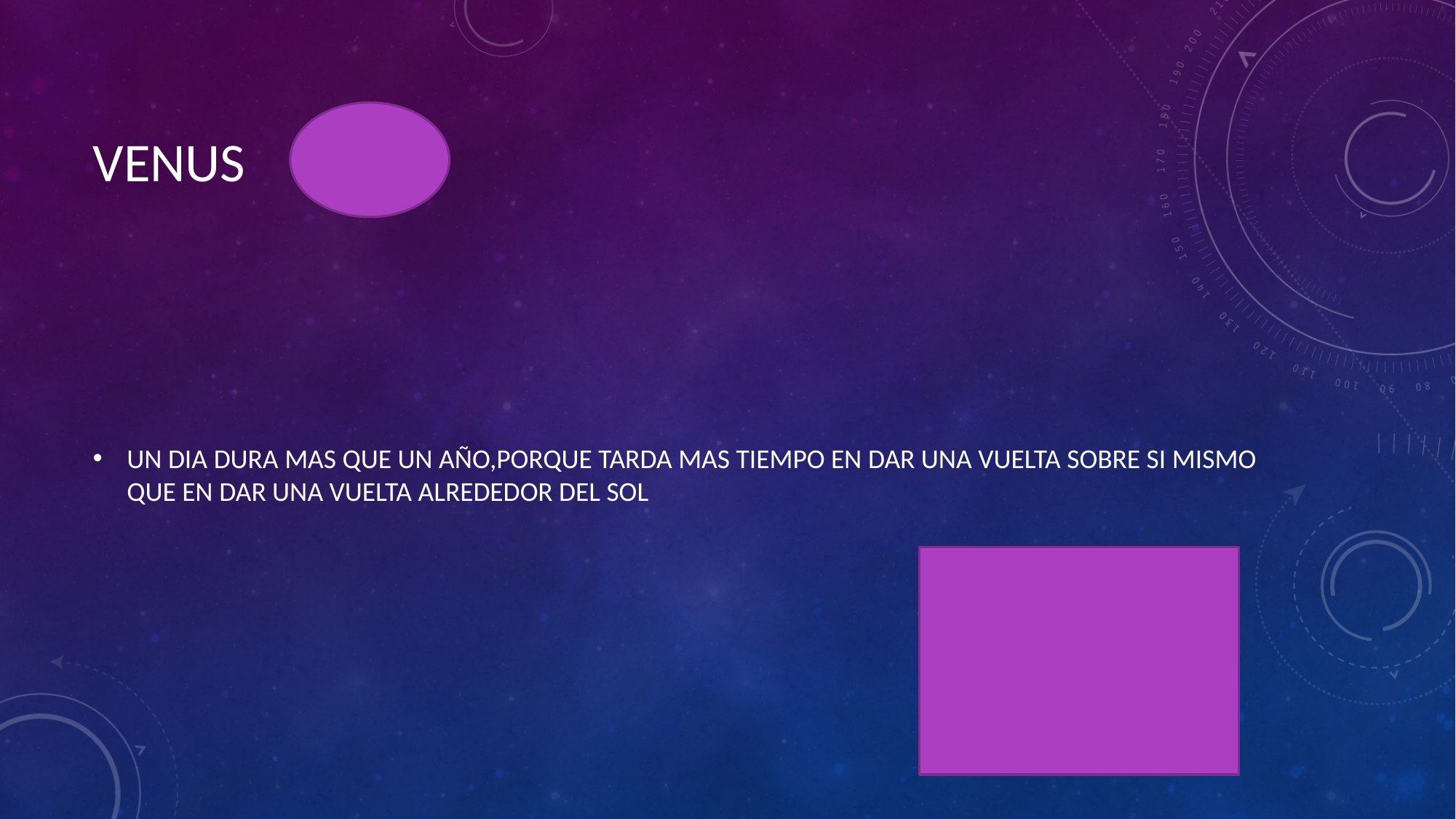

# VENUS

UN DIA DURA MAS QUE UN AÑO,PORQUE TARDA MAS TIEMPO EN DAR UNA VUELTA SOBRE SI MISMO QUE EN DAR UNA VUELTA ALREDEDOR DEL SOL